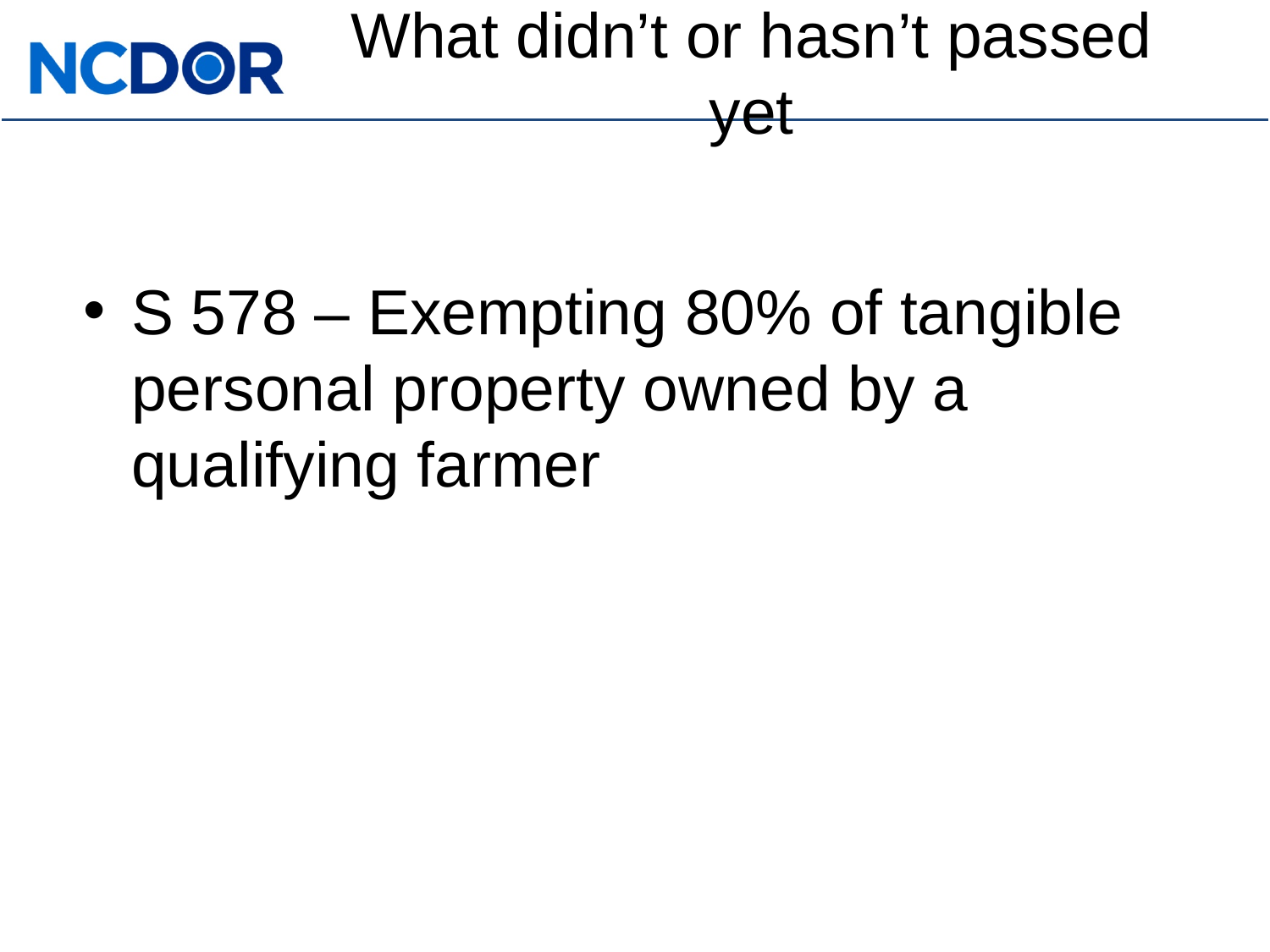

# What didn’t or hasn’t passed yet
S 578 – Exempting 80% of tangible personal property owned by a qualifying farmer